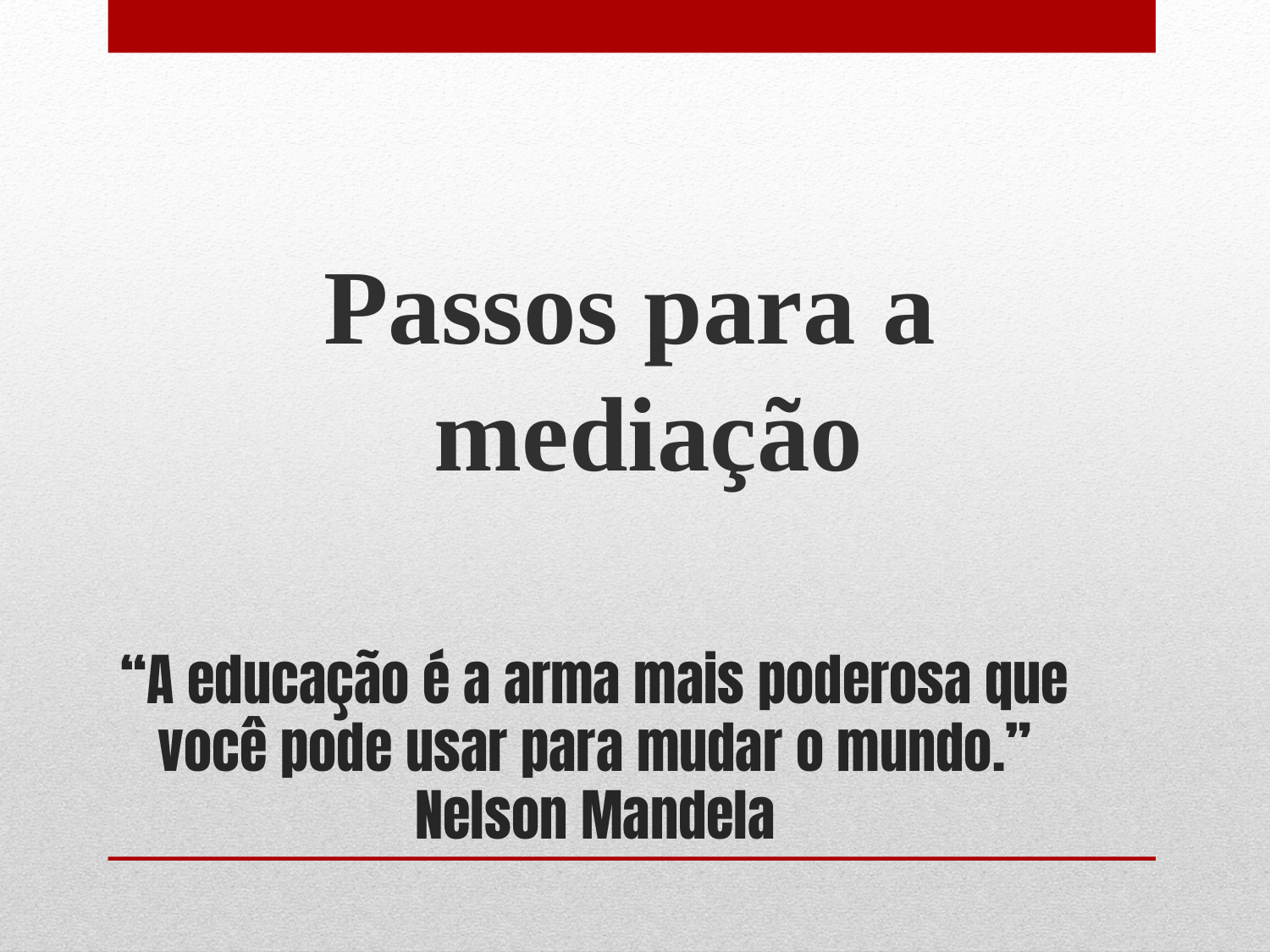

Passos para a mediação
# “A educação é a arma mais poderosa que você pode usar para mudar o mundo.” Nelson Mandela